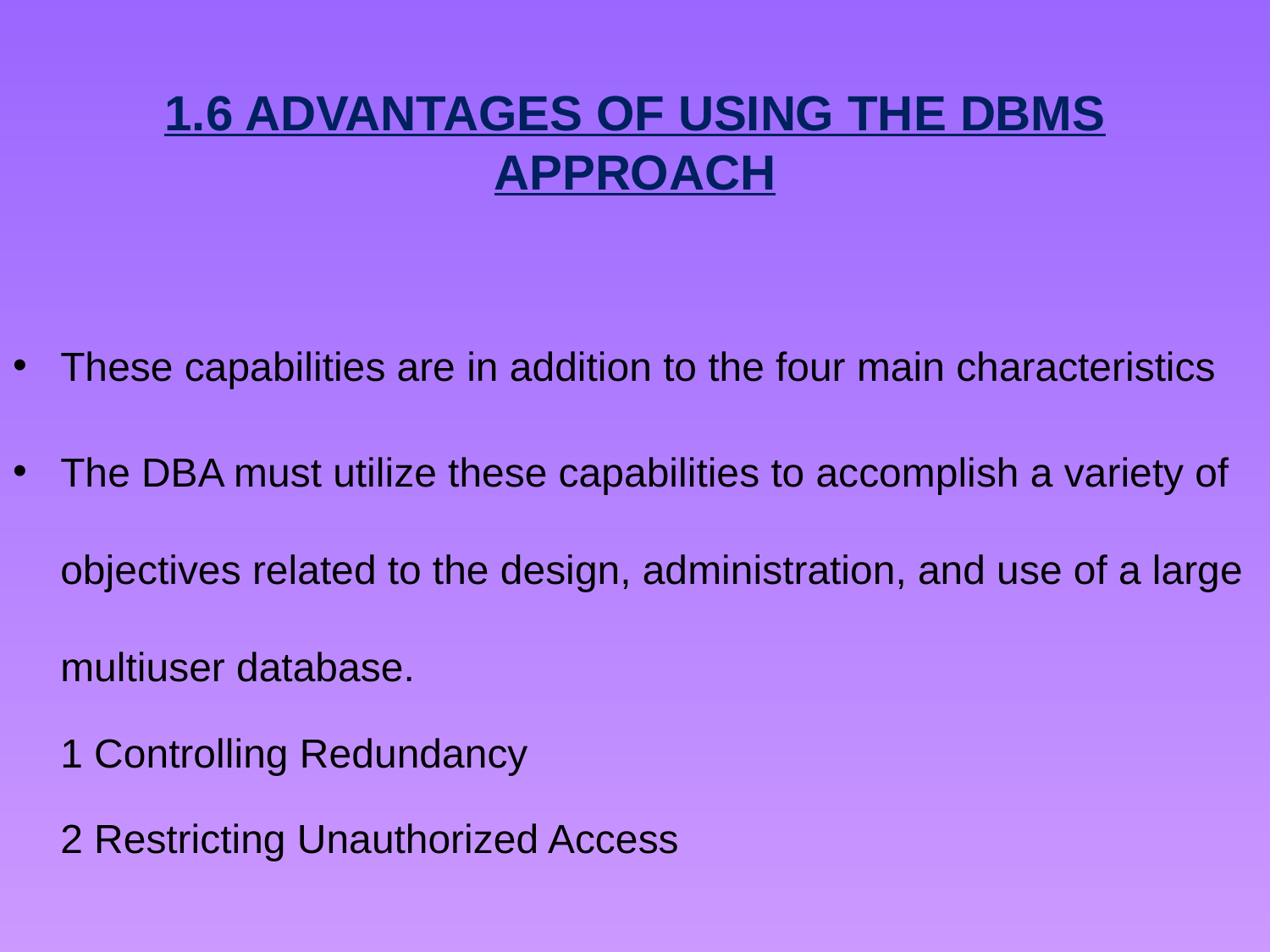

# 1.6 ADVANTAGES OF USING THE DBMS APPROACH
These capabilities are in addition to the four main characteristics
The DBA must utilize these capabilities to accomplish a variety of objectives related to the design, administration, and use of a large multiuser database.
	1 Controlling Redundancy
	2 Restricting Unauthorized Access